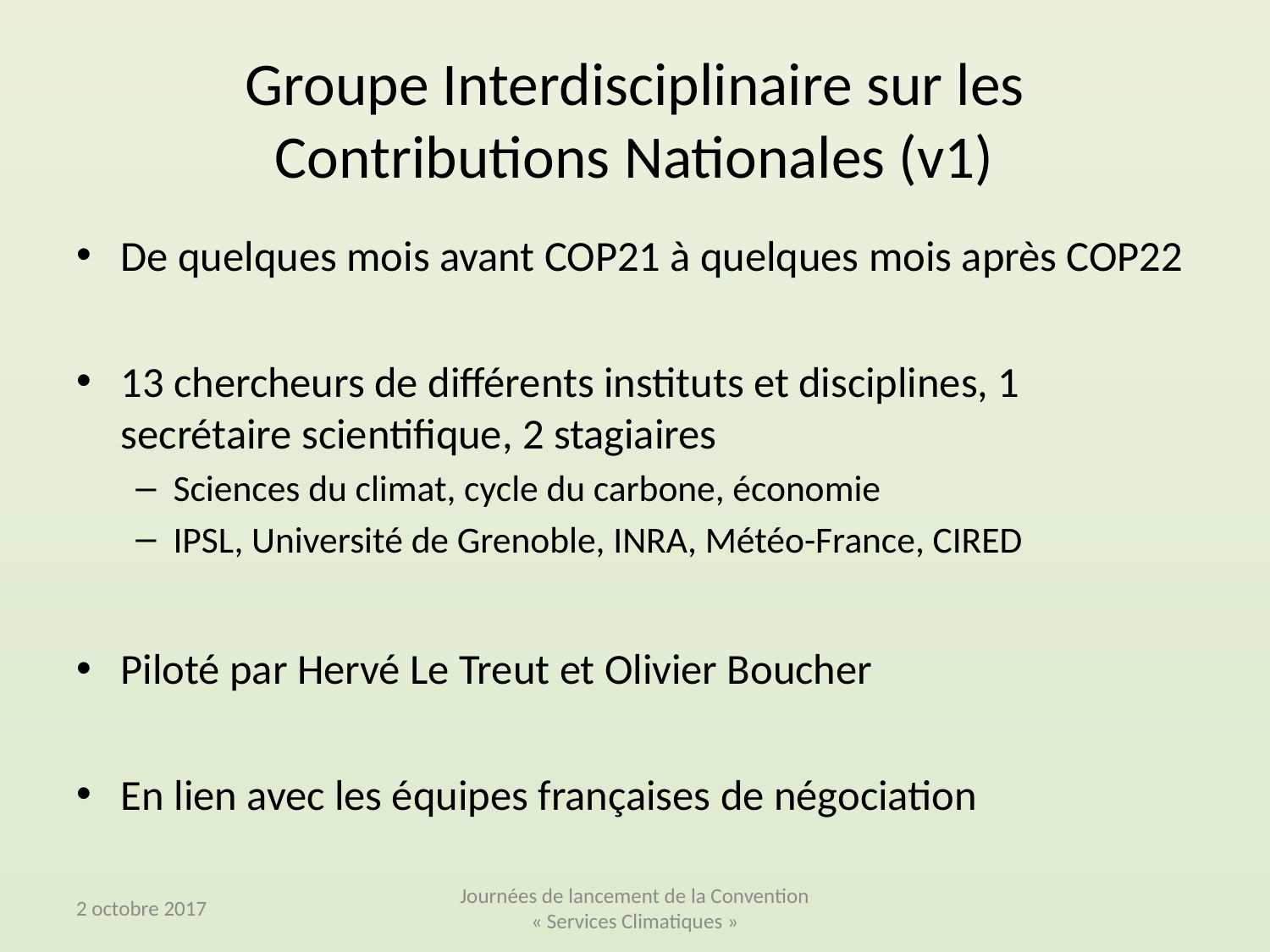

# Groupe Interdisciplinaire sur les Contributions Nationales (v1)
De quelques mois avant COP21 à quelques mois après COP22

13 chercheurs de différents instituts et disciplines, 1 secrétaire scientifique, 2 stagiaires
Sciences du climat, cycle du carbone, économie
IPSL, Université de Grenoble, INRA, Météo-France, CIRED

Piloté par Hervé Le Treut et Olivier Boucher

En lien avec les équipes françaises de négociation
2 octobre 2017
Journées de lancement de la Convention « Services Climatiques »